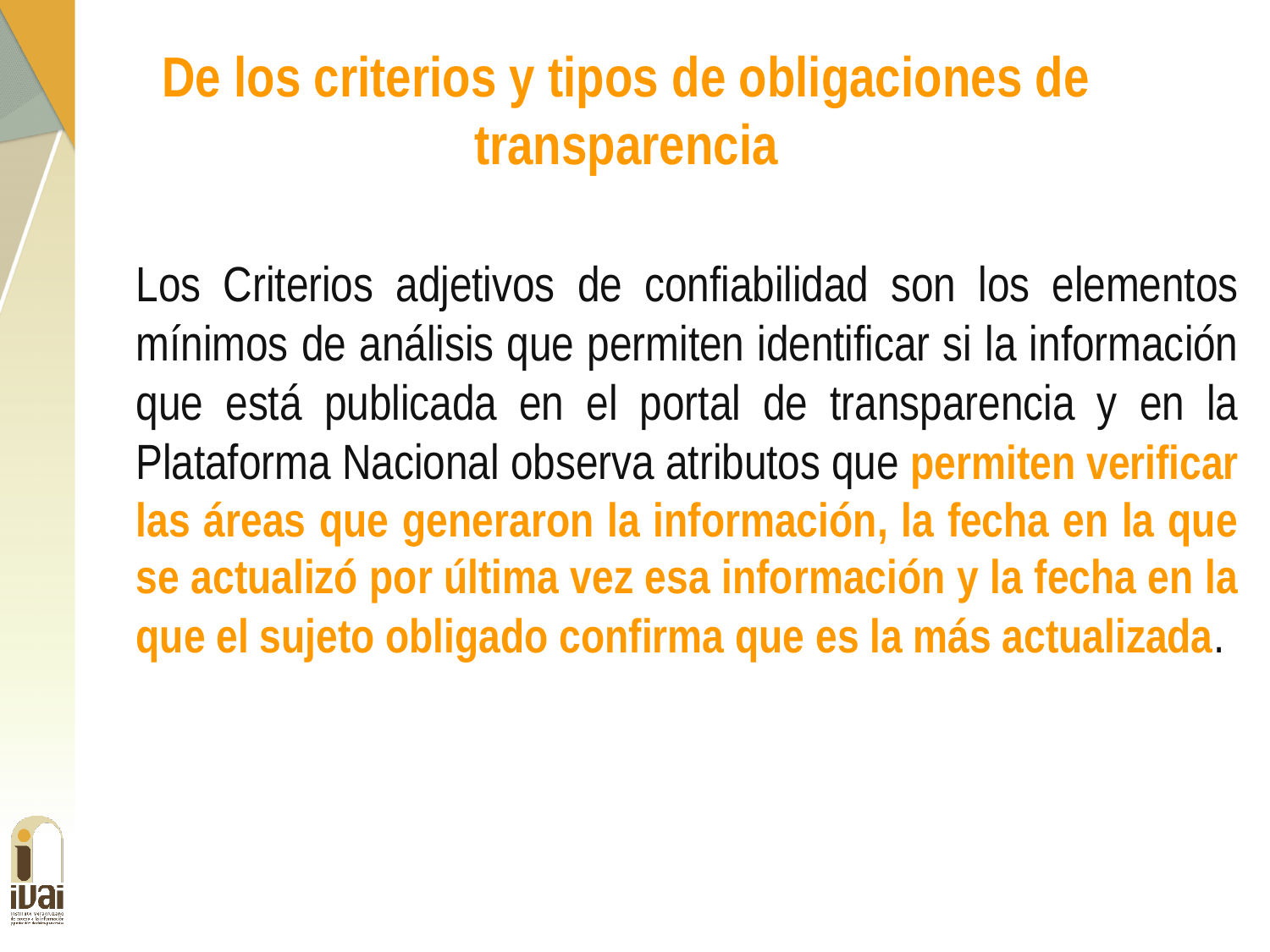

De los criterios y tipos de obligaciones de transparencia
Los Criterios adjetivos de confiabilidad son los elementos mínimos de análisis que permiten identificar si la información que está publicada en el portal de transparencia y en la Plataforma Nacional observa atributos que permiten verificar las áreas que generaron la información, la fecha en la que se actualizó por última vez esa información y la fecha en la que el sujeto obligado confirma que es la más actualizada.